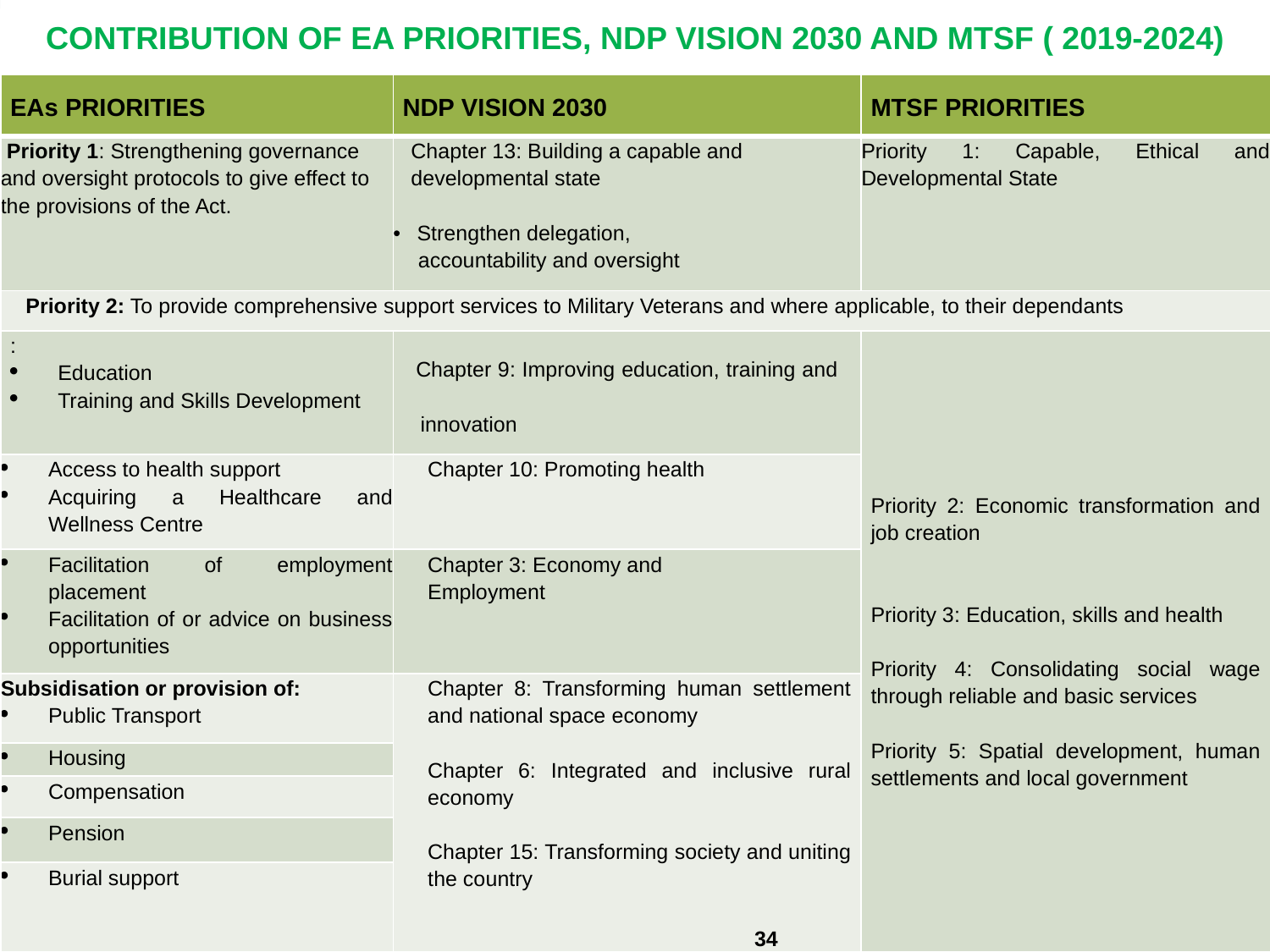

# CONTRIBUTION OF EA PRIORITIES, NDP VISION 2030 AND MTSF ( 2019-2024)
| EAs PRIORITIES | NDP VISION 2030 | MTSF PRIORITIES |
| --- | --- | --- |
| Priority 1: Strengthening governance and oversight protocols to give effect to the provisions of the Act. | Chapter 13: Building a capable and developmental state   Strengthen delegation, accountability and oversight | Priority 1: Capable, Ethical and Developmental State |
| Priority 2: To provide comprehensive support services to Military Veterans and where applicable, to their dependants |  |  |
| :  Education Training and Skills Development | Chapter 9: Improving education, training and innovation | Priority 2: Economic transformation and job creation Priority 3: Education, skills and health Priority 4: Consolidating social wage through reliable and basic services Priority 5: Spatial development, human settlements and local government |
| Access to health support Acquiring a Healthcare and Wellness Centre | Chapter 10: Promoting health |  |
| Facilitation of employment placement Facilitation of or advice on business opportunities | Chapter 3: Economy and Employment |  |
| Subsidisation or provision of: Public Transport | Chapter 8: Transforming human settlement and national space economy Chapter 6: Integrated and inclusive rural economy Chapter 15: Transforming society and uniting the country |  |
| Housing |  |  |
| Compensation |  |  |
| Pension |  |  |
| Burial support |  |  |
34